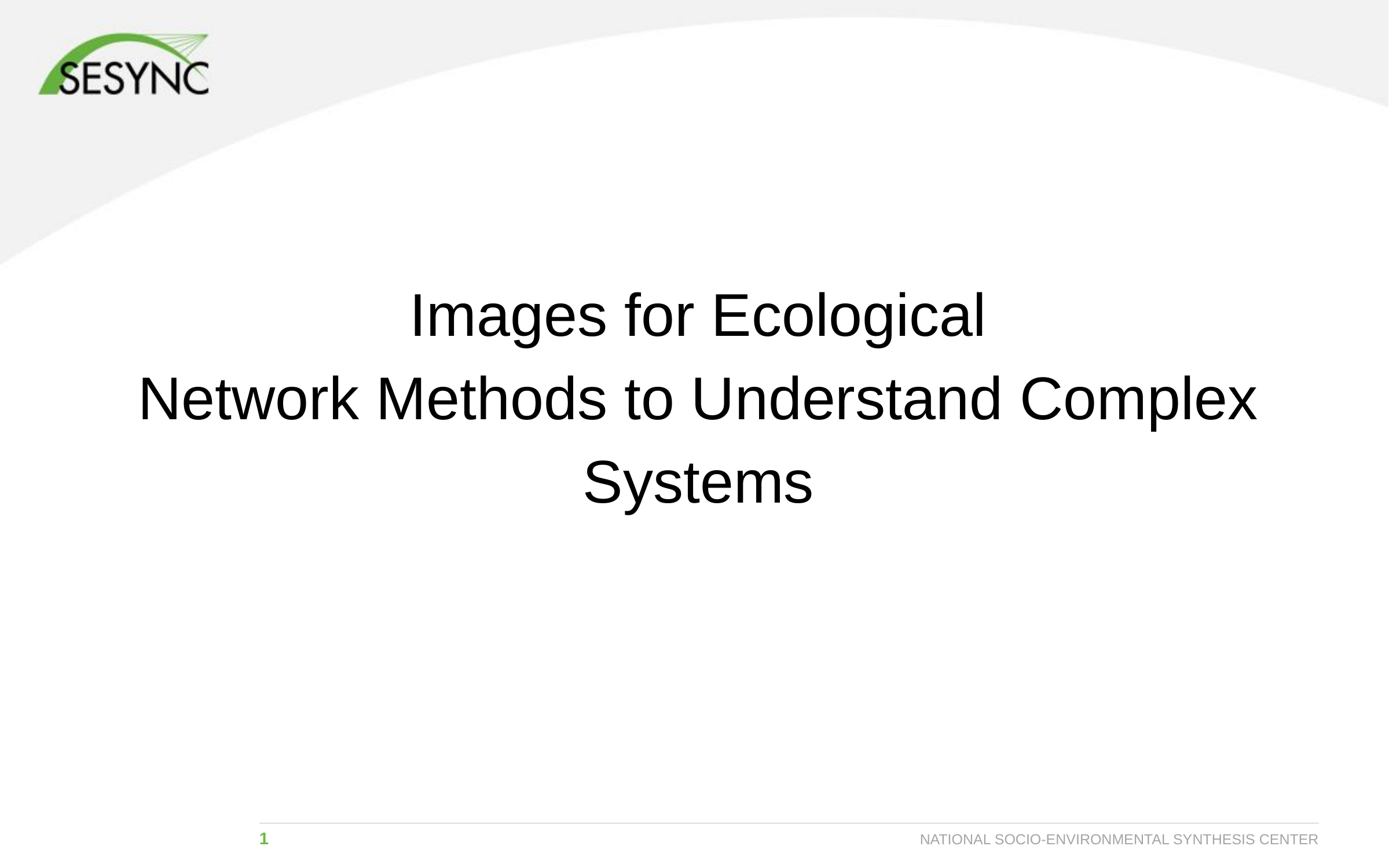

Images for Ecological
Network Methods to Understand Complex Systems